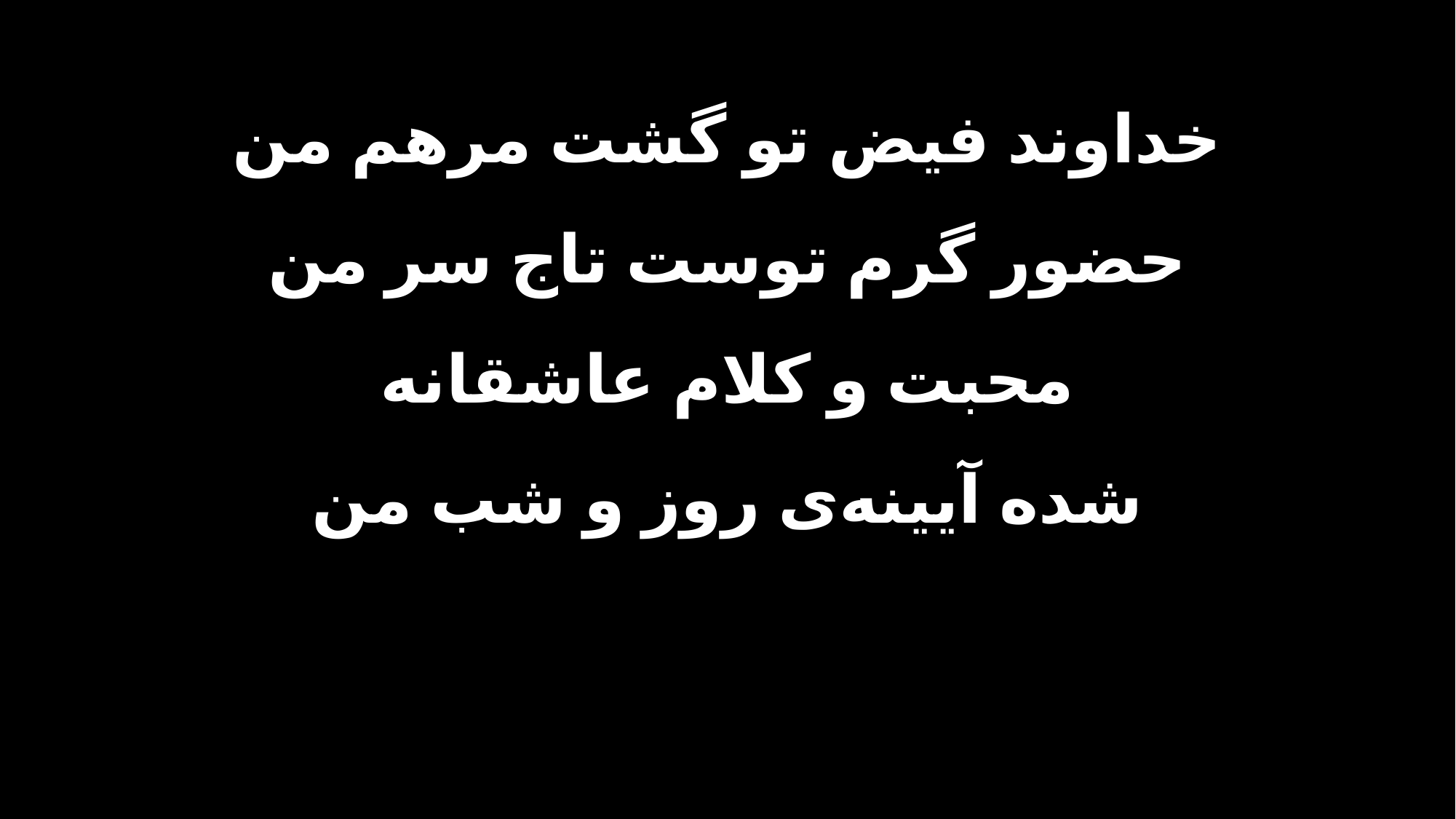

خداوند فیض تو گشت مرهم من
حضور گرم توست تاج سر من
محبت و کلام عاشقانه
شده آیینه‌ی روز و شب من